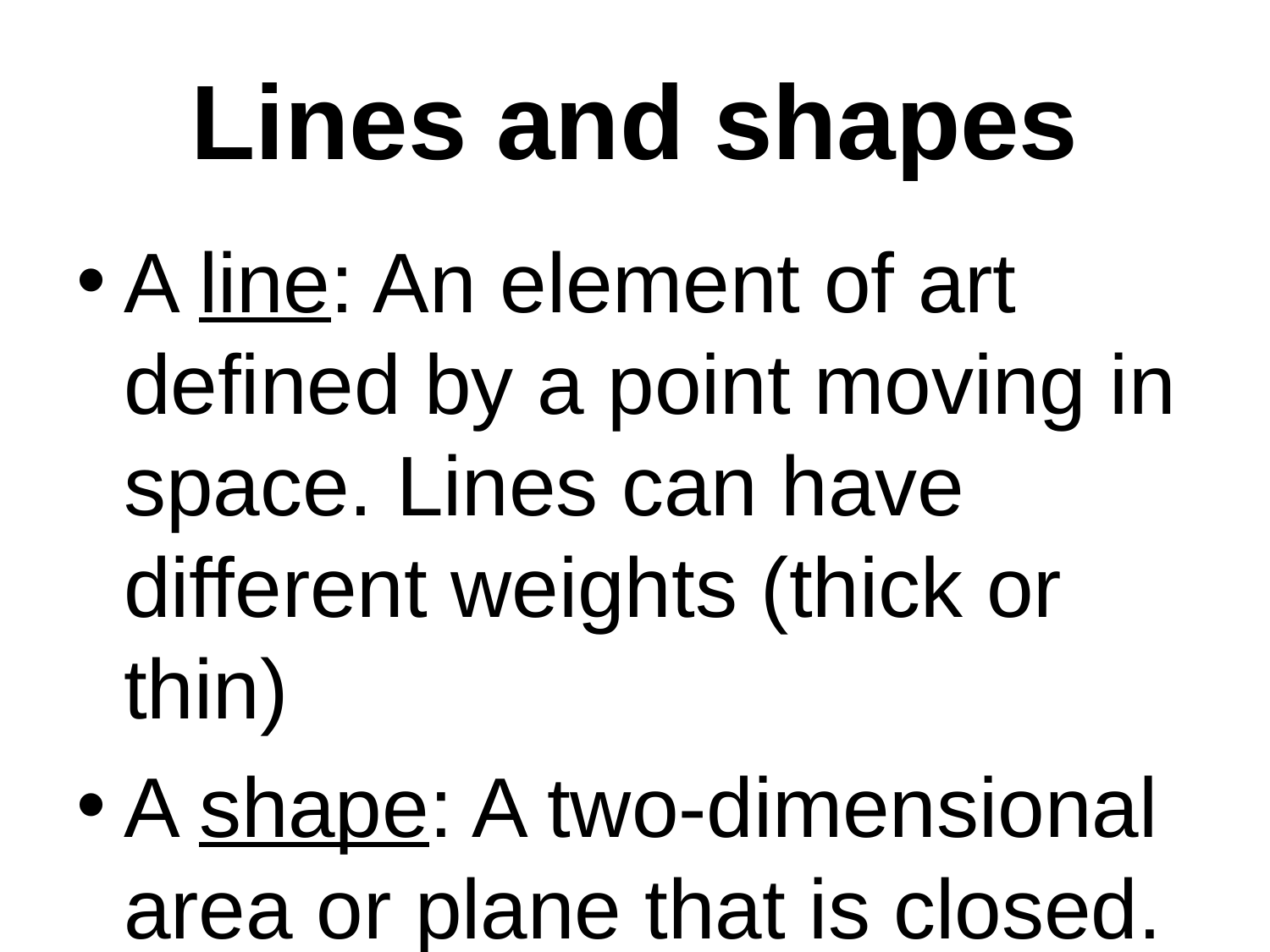

# Lines and shapes
A line: An element of art defined by a point moving in space. Lines can have different weights (thick or thin)
A shape: A two-dimensional area or plane that is closed.
A shape is created when lines connect